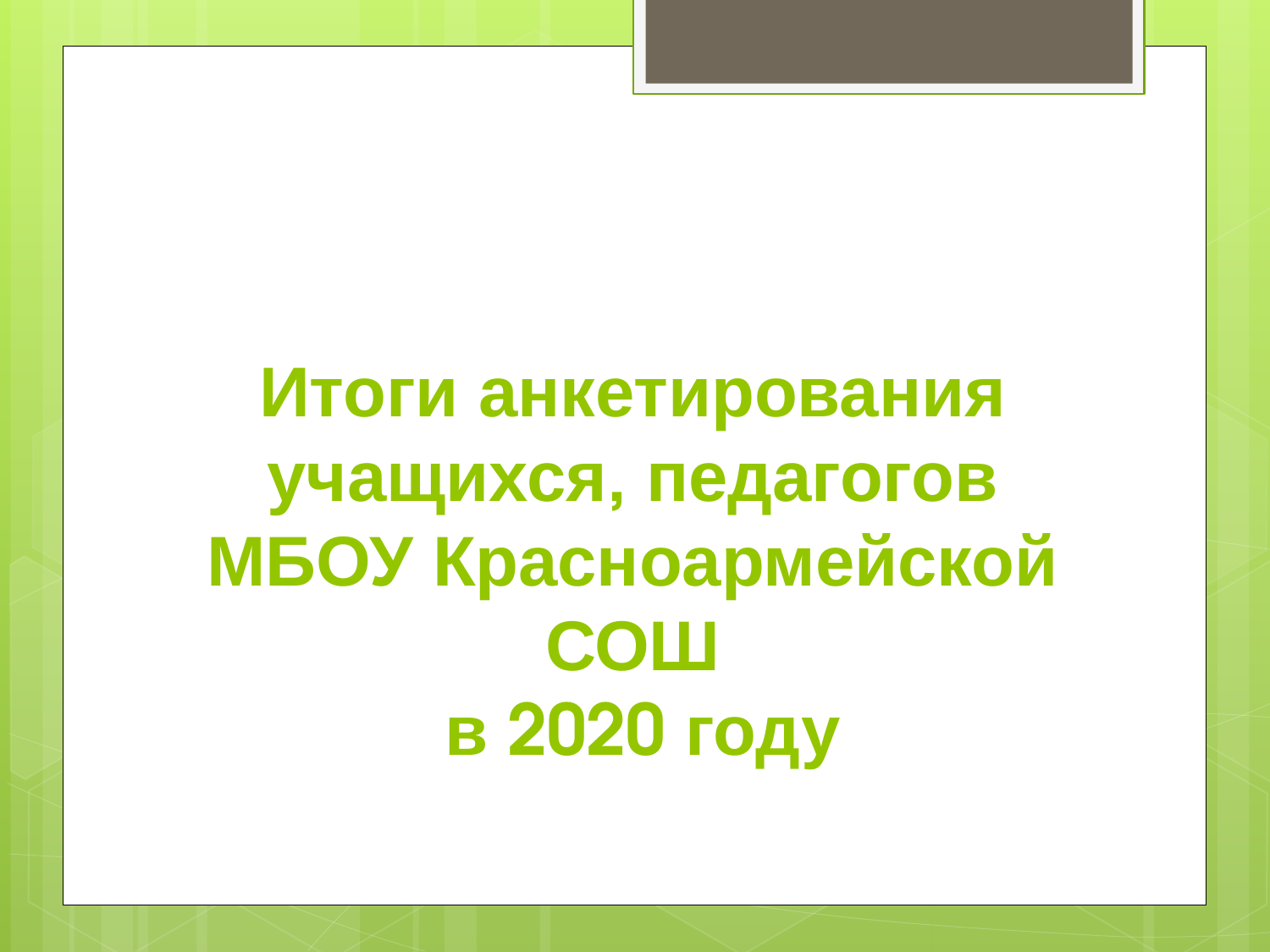

# Итоги анкетирования учащихся, педагогов МБОУ Красноармейской СОШ в 2020 году